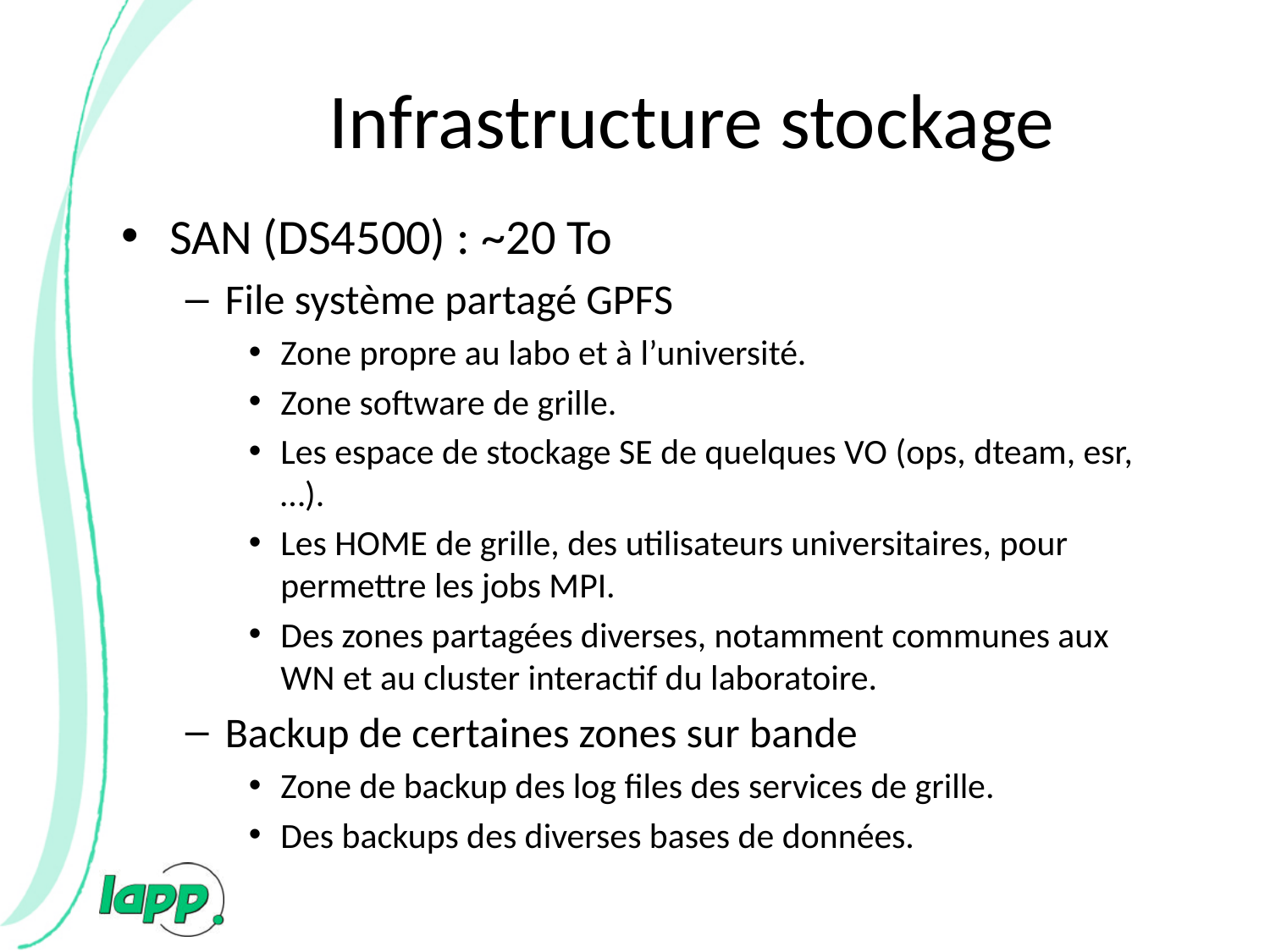

# Infrastructure stockage
SAN (DS4500) : ~20 To
File système partagé GPFS
Zone propre au labo et à l’université.
Zone software de grille.
Les espace de stockage SE de quelques VO (ops, dteam, esr,…).
Les HOME de grille, des utilisateurs universitaires, pour permettre les jobs MPI.
Des zones partagées diverses, notamment communes aux WN et au cluster interactif du laboratoire.
Backup de certaines zones sur bande
Zone de backup des log files des services de grille.
Des backups des diverses bases de données.